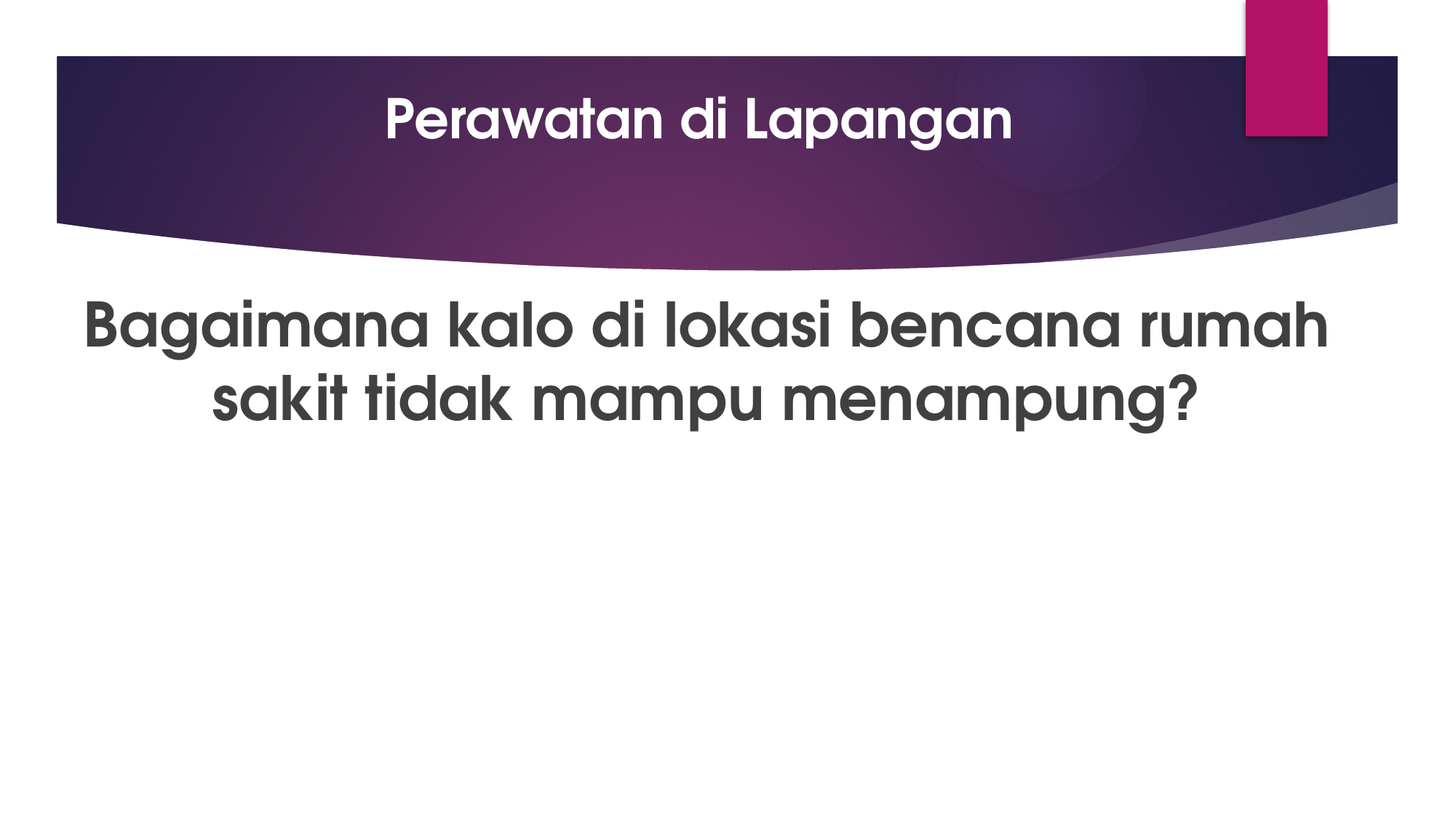

# Perawatan di Lapangan
Bagaimana kalo di lokasi bencana rumah sakit tidak mampu menampung?